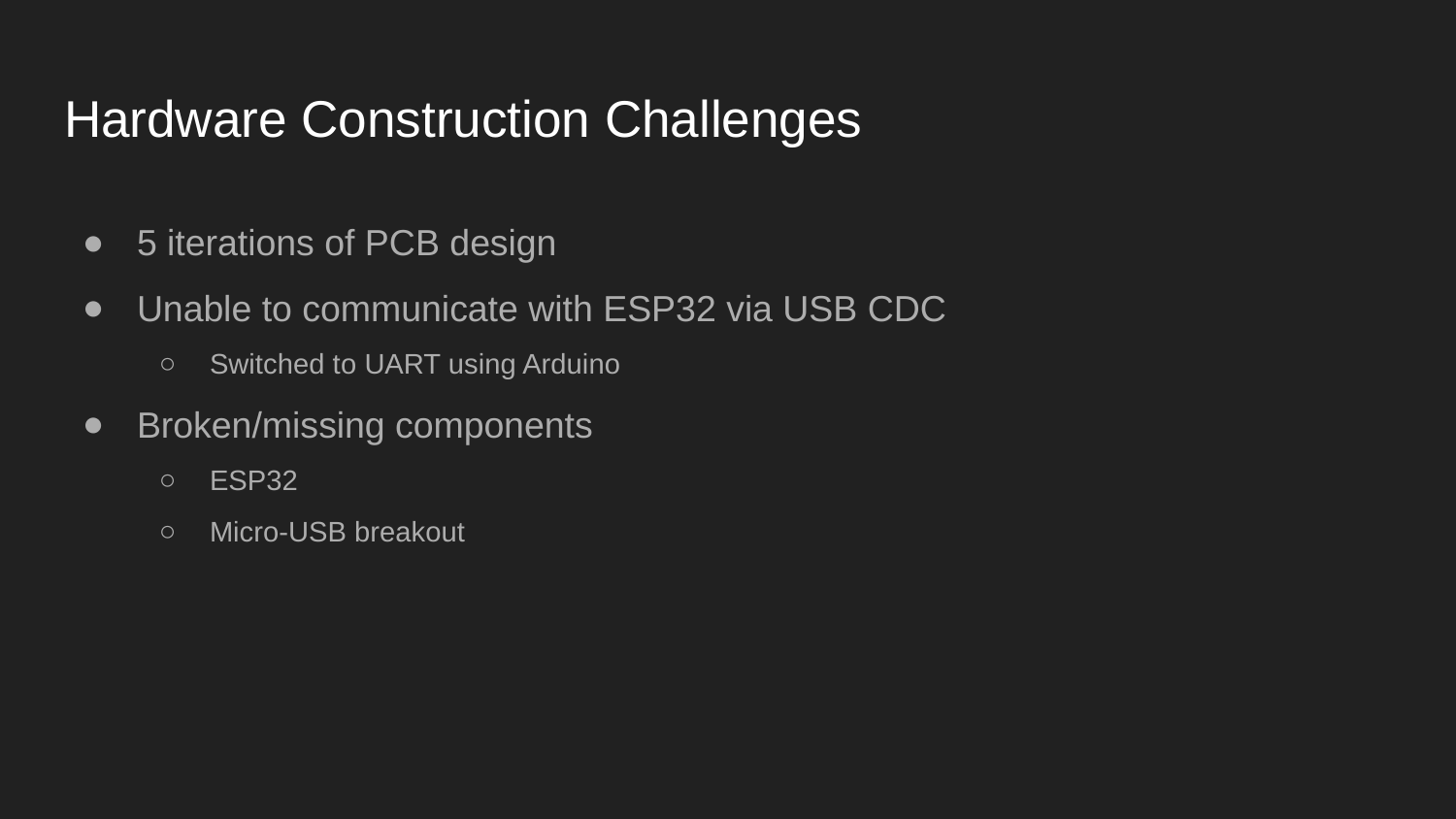

# Hardware Construction Challenges
5 iterations of PCB design
Unable to communicate with ESP32 via USB CDC
Switched to UART using Arduino
Broken/missing components
ESP32
Micro-USB breakout